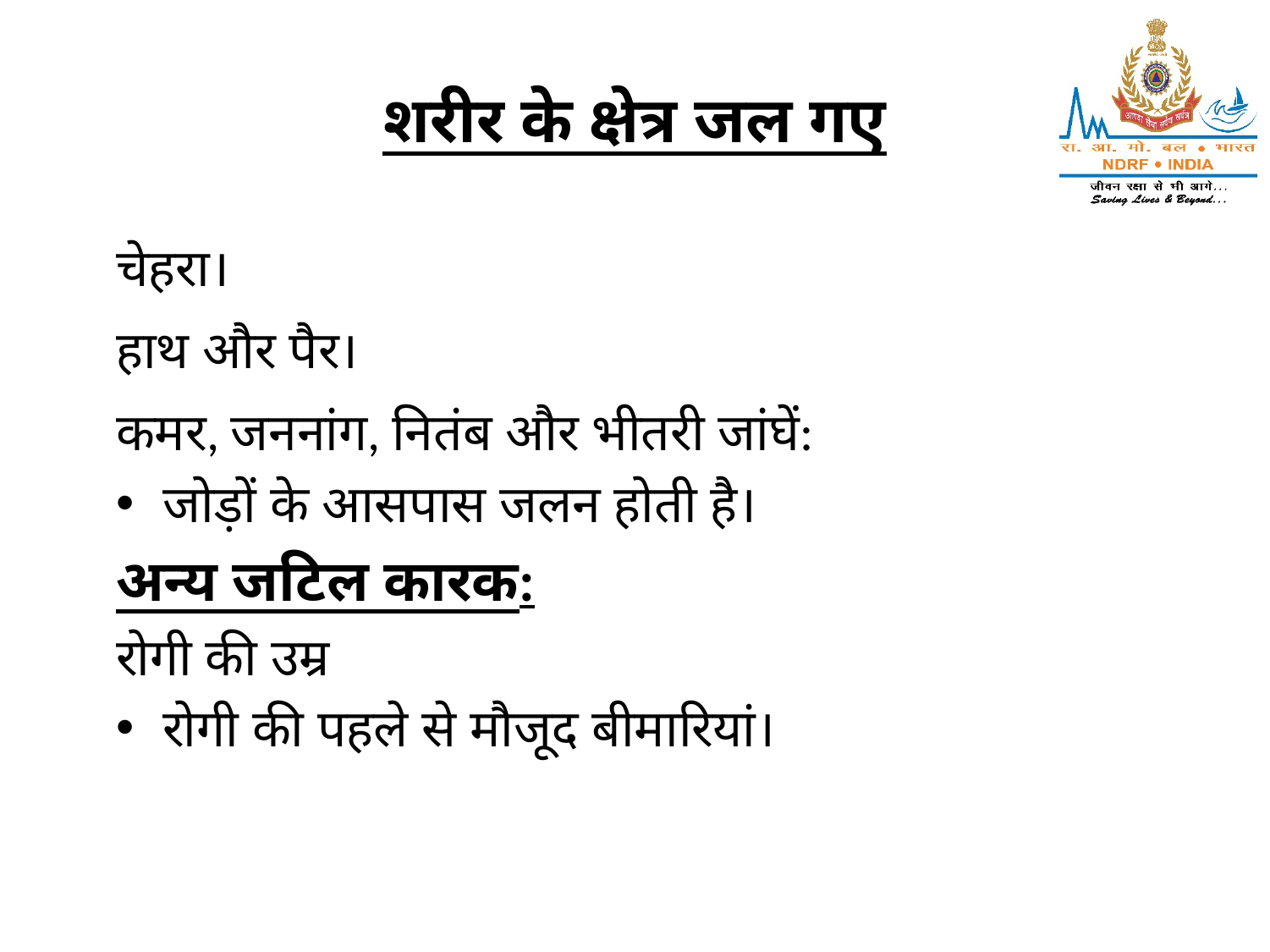

# शरीर के क्षेत्र जल गए
चेहरा।
हाथ और पैर।
कमर, जननांग, नितंब और भीतरी जांघें:
जोड़ों के आसपास जलन होती है।
अन्य जटिल कारक:
रोगी की उम्र
रोगी की पहले से मौजूद बीमारियां।